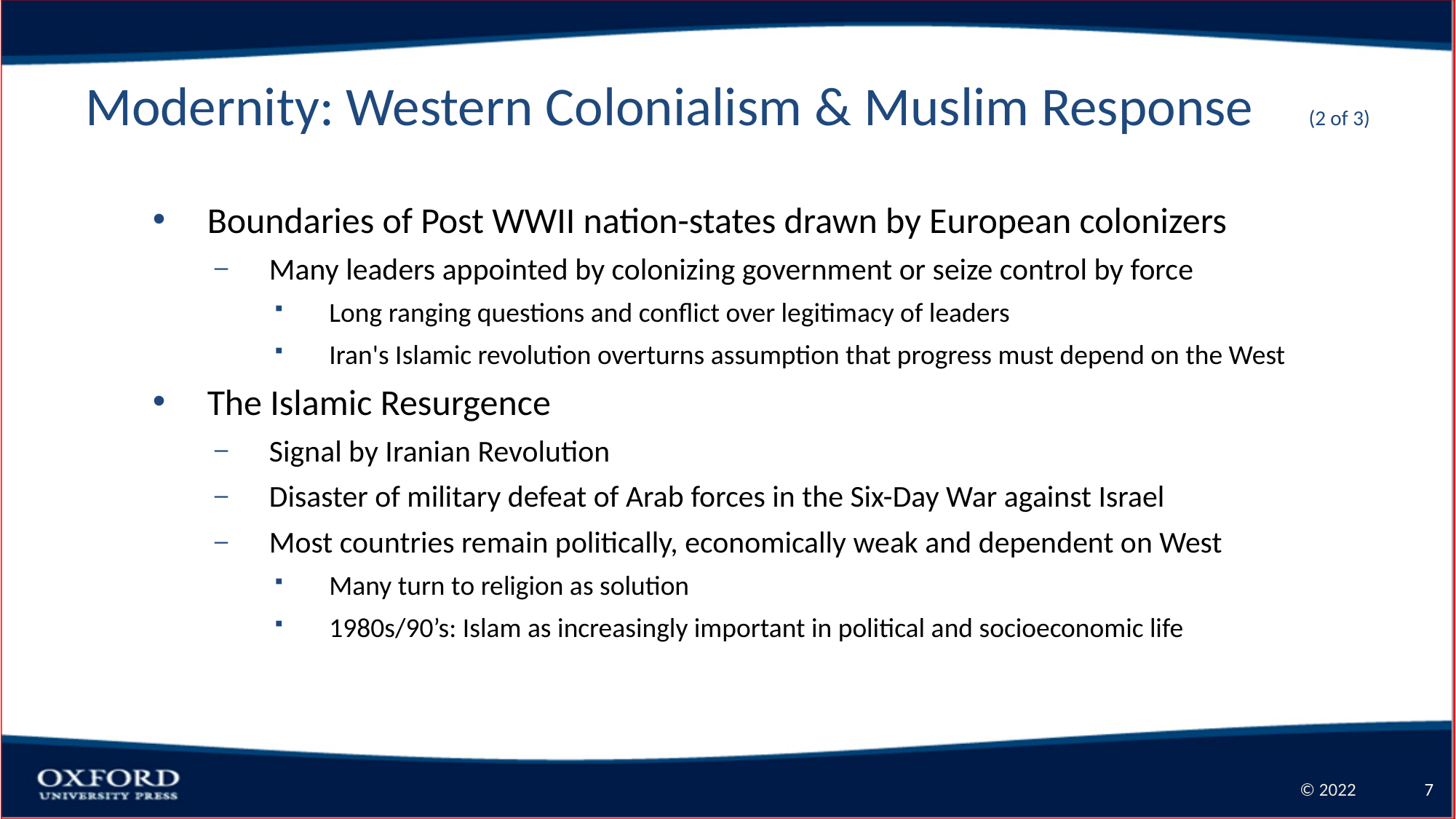

# Modernity: Western Colonialism & Muslim Response    (2 of 3)
Boundaries of Post WWII nation-states drawn by European colonizers
Many leaders appointed by colonizing government or seize control by force
Long ranging questions and conflict over legitimacy of leaders
Iran's Islamic revolution overturns assumption that progress must depend on the West
The Islamic Resurgence
Signal by Iranian Revolution
Disaster of military defeat of Arab forces in the Six-Day War against Israel
Most countries remain politically, economically weak and dependent on West
Many turn to religion as solution
1980s/90’s: Islam as increasingly important in political and socioeconomic life